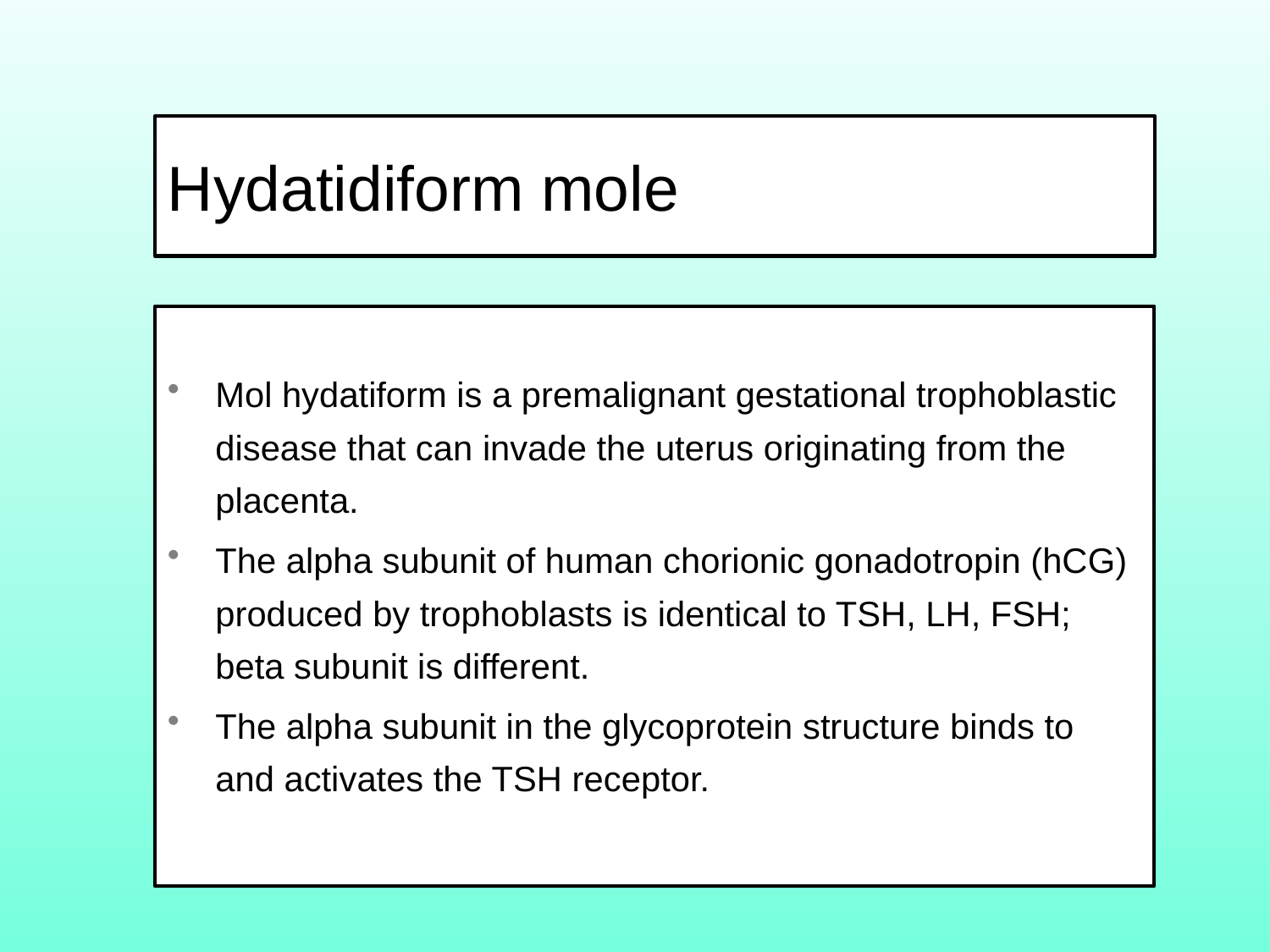

# Hydatidiform mole

Mol hydatiform is a premalignant gestational trophoblastic disease that can invade the uterus originating from the placenta.
The alpha subunit of human chorionic gonadotropin (hCG) produced by trophoblasts is identical to TSH, LH, FSH; beta subunit is different.
The alpha subunit in the glycoprotein structure binds to and activates the TSH receptor.